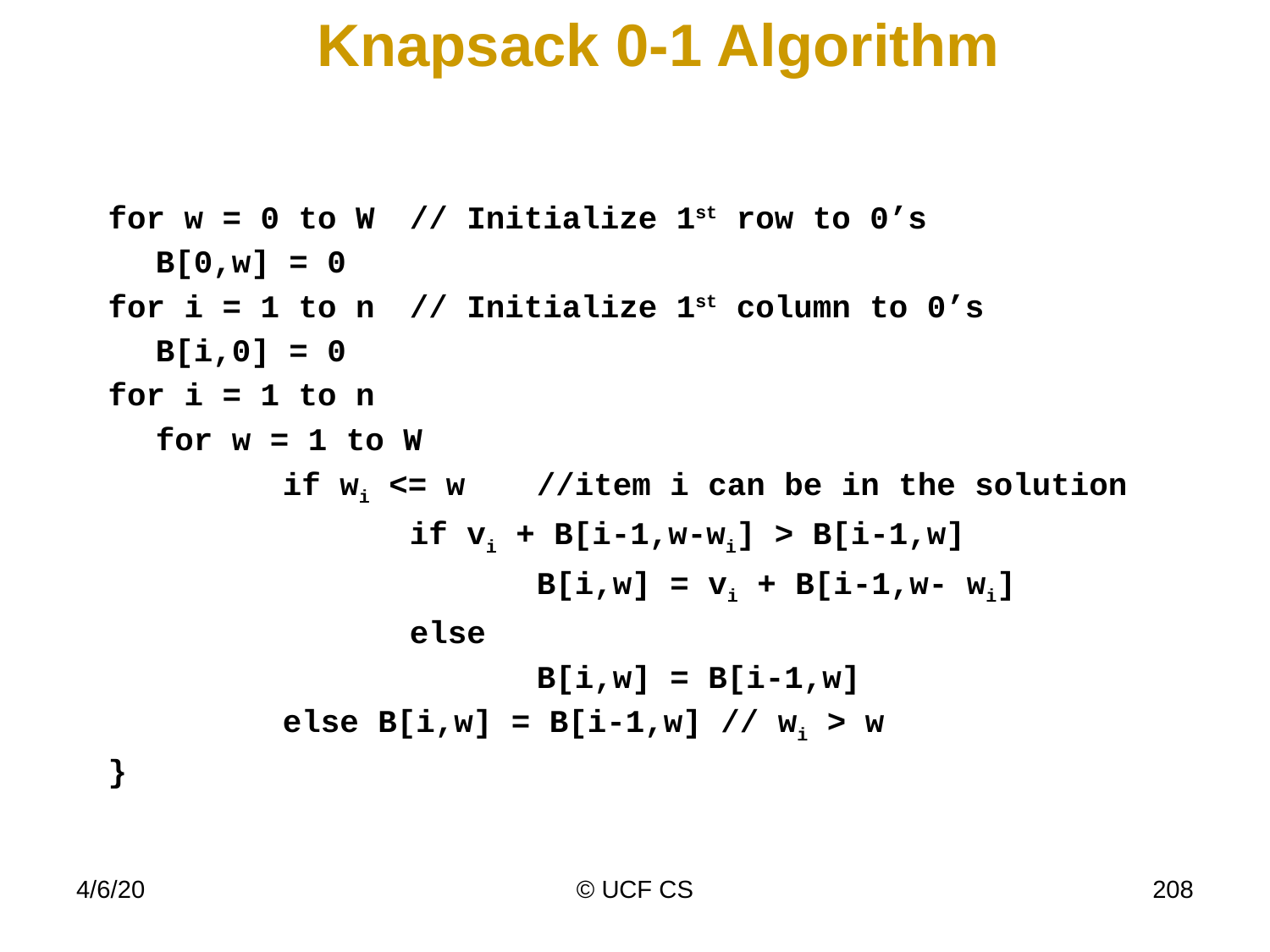

# Knapsack 0-1 Algorithm
for w = 0 to W	// Initialize 1st row to 0’s
	B[0,w] = 0
for i = 1 to n	// Initialize 1st column to 0’s
	B[i,0] = 0
for i = 1 to n
	for w = 1 to W
		if wi <= w	//item i can be in the solution
			if vi + B[i-1,w-wi] > B[i-1,w]
				B[i,w] = vi + B[i-1,w- wi]
			else
				B[i,w] = B[i-1,w]
		else B[i,w] = B[i-1,w] // wi > w
}
4/6/20
© UCF CS
208